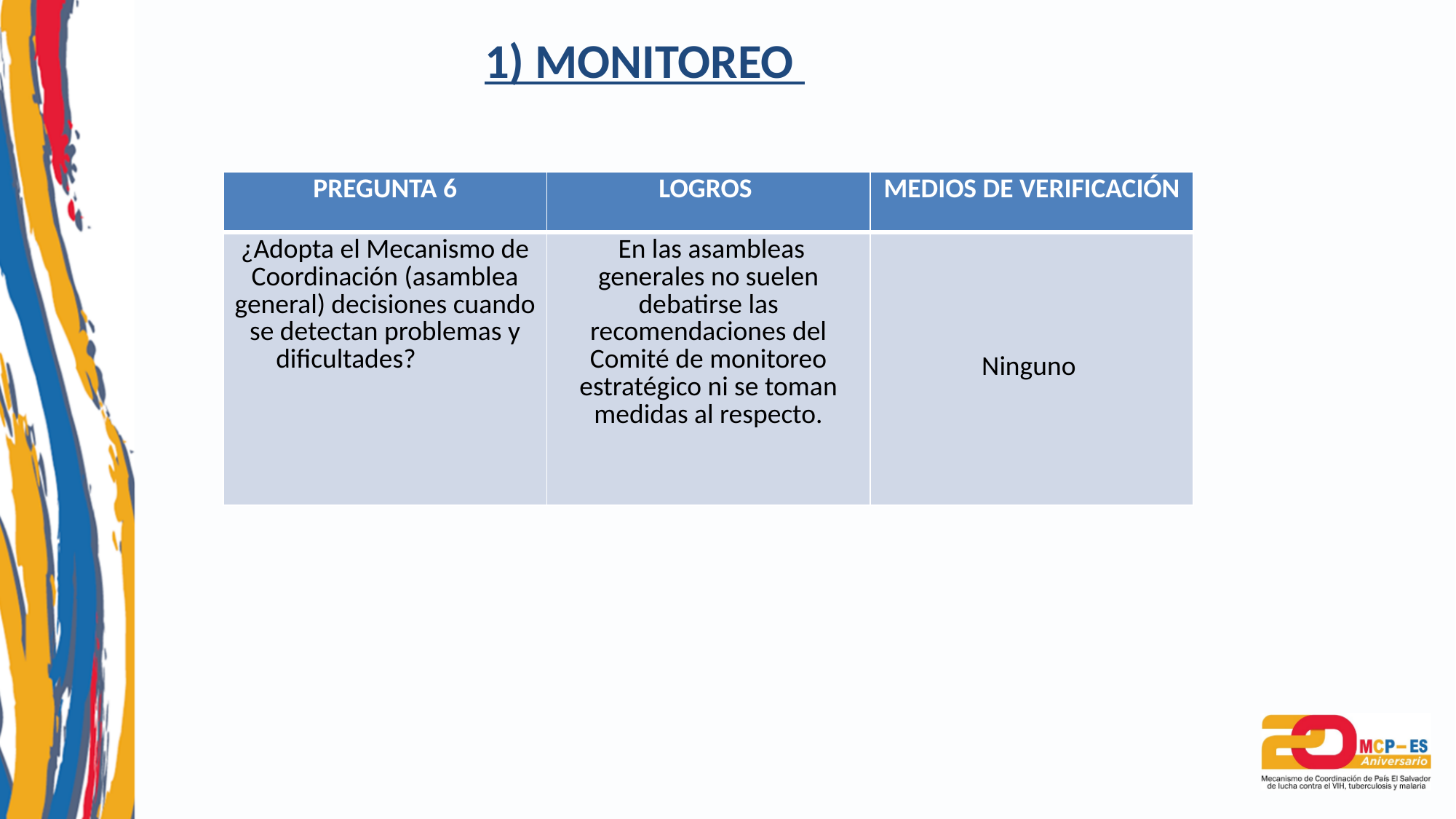

1) MONITOREO

| PREGUNTA 6 | LOGROS | MEDIOS DE VERIFICACIÓN |
| --- | --- | --- |
| ¿Adopta el Mecanismo de Coordinación (asamblea general) decisiones cuando se detectan problemas y dificultades? | En las asambleas generales no suelen debatirse las recomendaciones del Comité de monitoreo estratégico ni se toman medidas al respecto. | Ninguno |